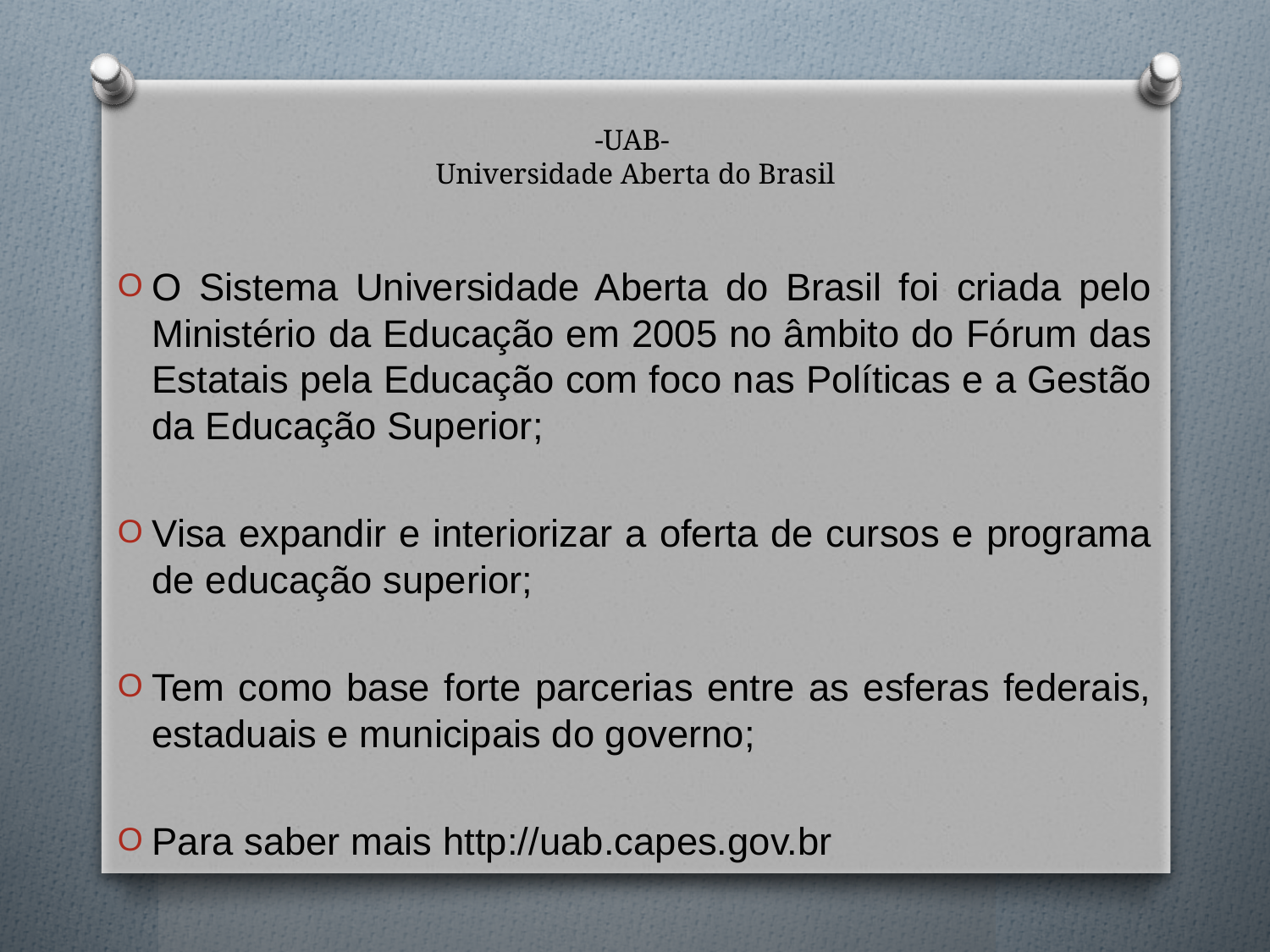

# -UAB- Universidade Aberta do Brasil
O Sistema Universidade Aberta do Brasil foi criada pelo Ministério da Educação em 2005 no âmbito do Fórum das Estatais pela Educação com foco nas Políticas e a Gestão da Educação Superior;

Visa expandir e interiorizar a oferta de cursos e programa de educação superior;

Tem como base forte parcerias entre as esferas federais, estaduais e municipais do governo;

Para saber mais http://uab.capes.gov.br